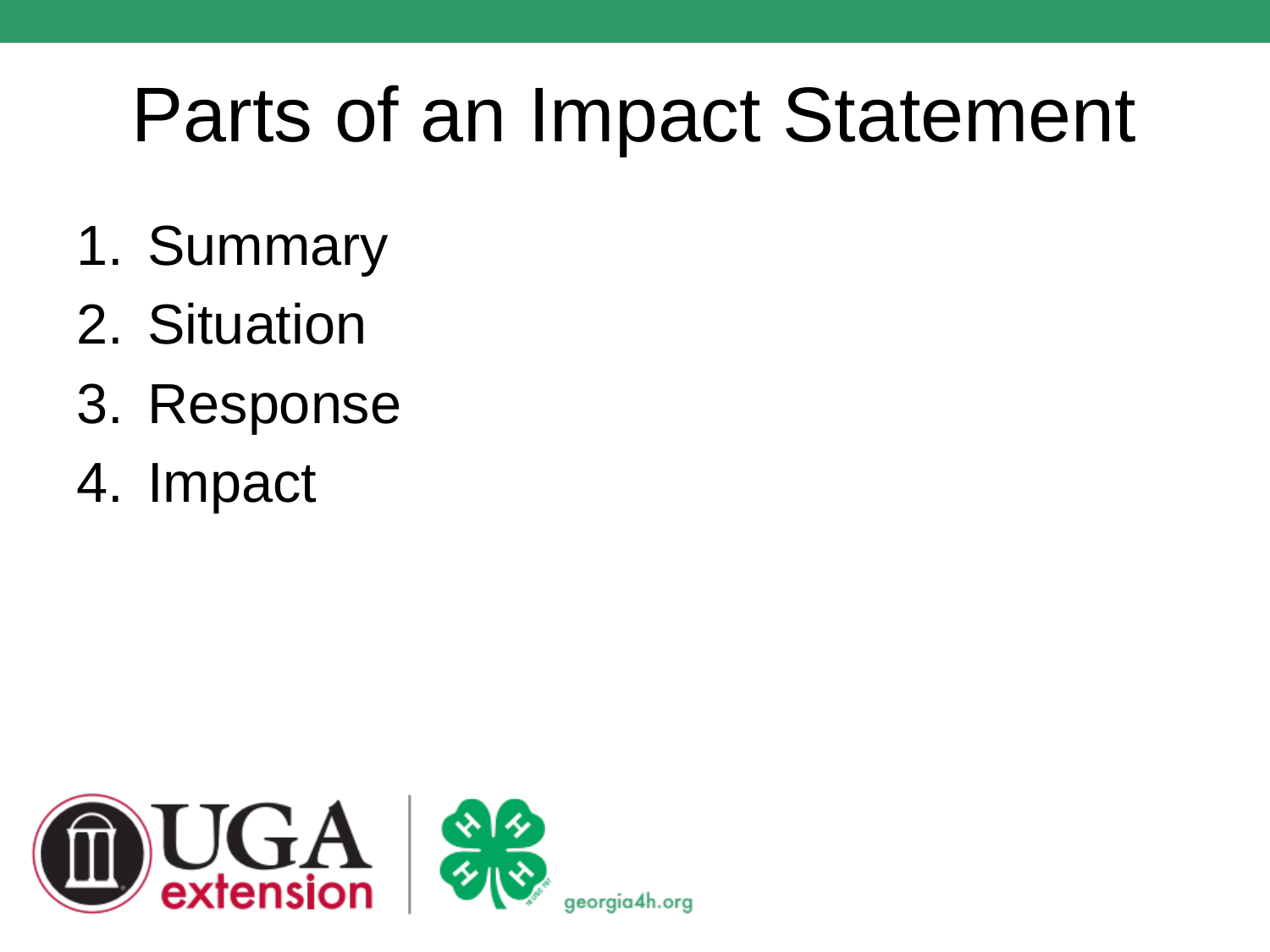

# Parts of an Impact Statement
Summary
Situation
Response
Impact